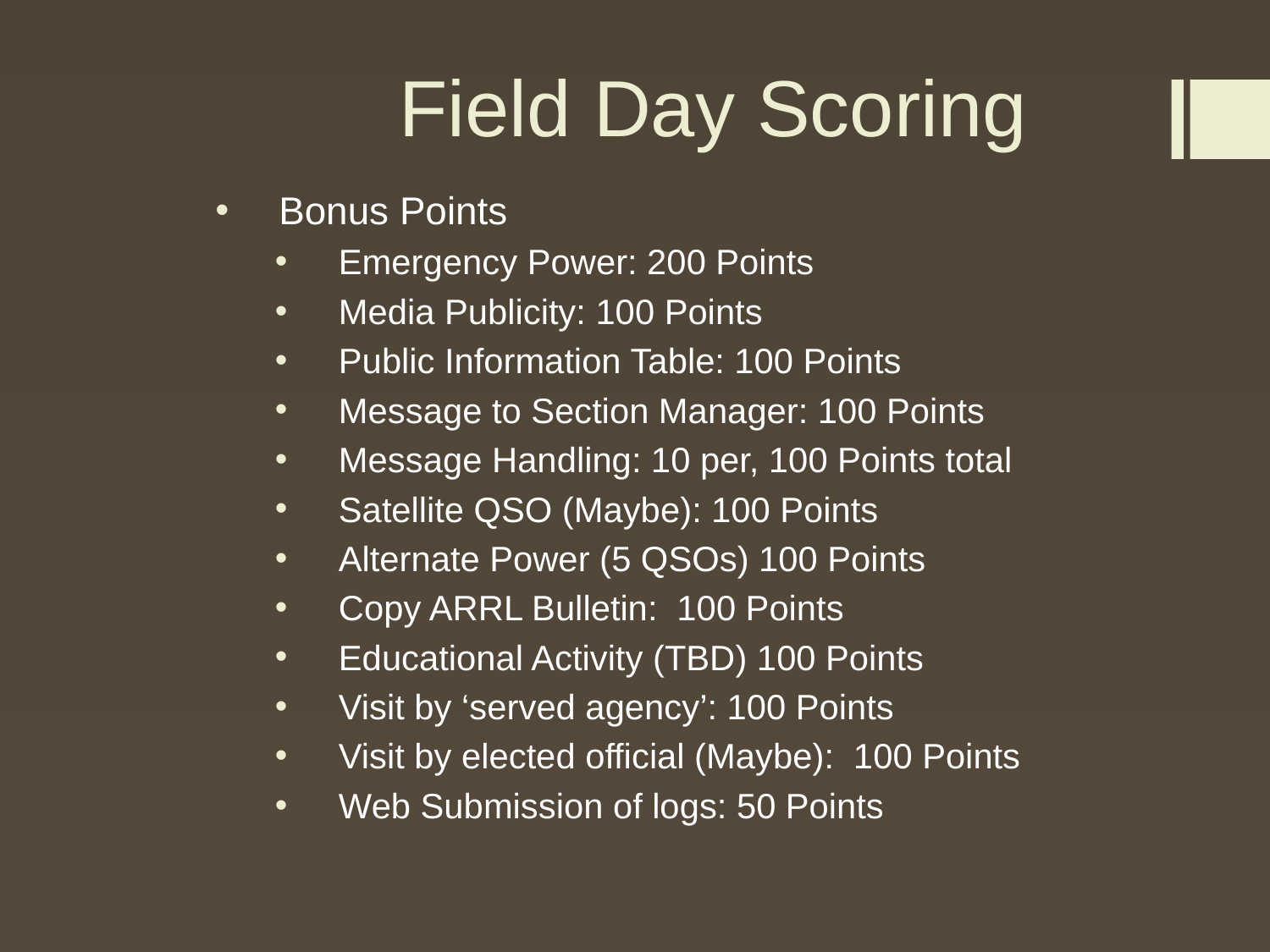

# Field Day Scoring
Bonus Points
Emergency Power: 200 Points
Media Publicity: 100 Points
Public Information Table: 100 Points
Message to Section Manager: 100 Points
Message Handling: 10 per, 100 Points total
Satellite QSO (Maybe): 100 Points
Alternate Power (5 QSOs) 100 Points
Copy ARRL Bulletin:  100 Points
Educational Activity (TBD) 100 Points
Visit by ‘served agency’: 100 Points
Visit by elected official (Maybe):  100 Points
Web Submission of logs: 50 Points